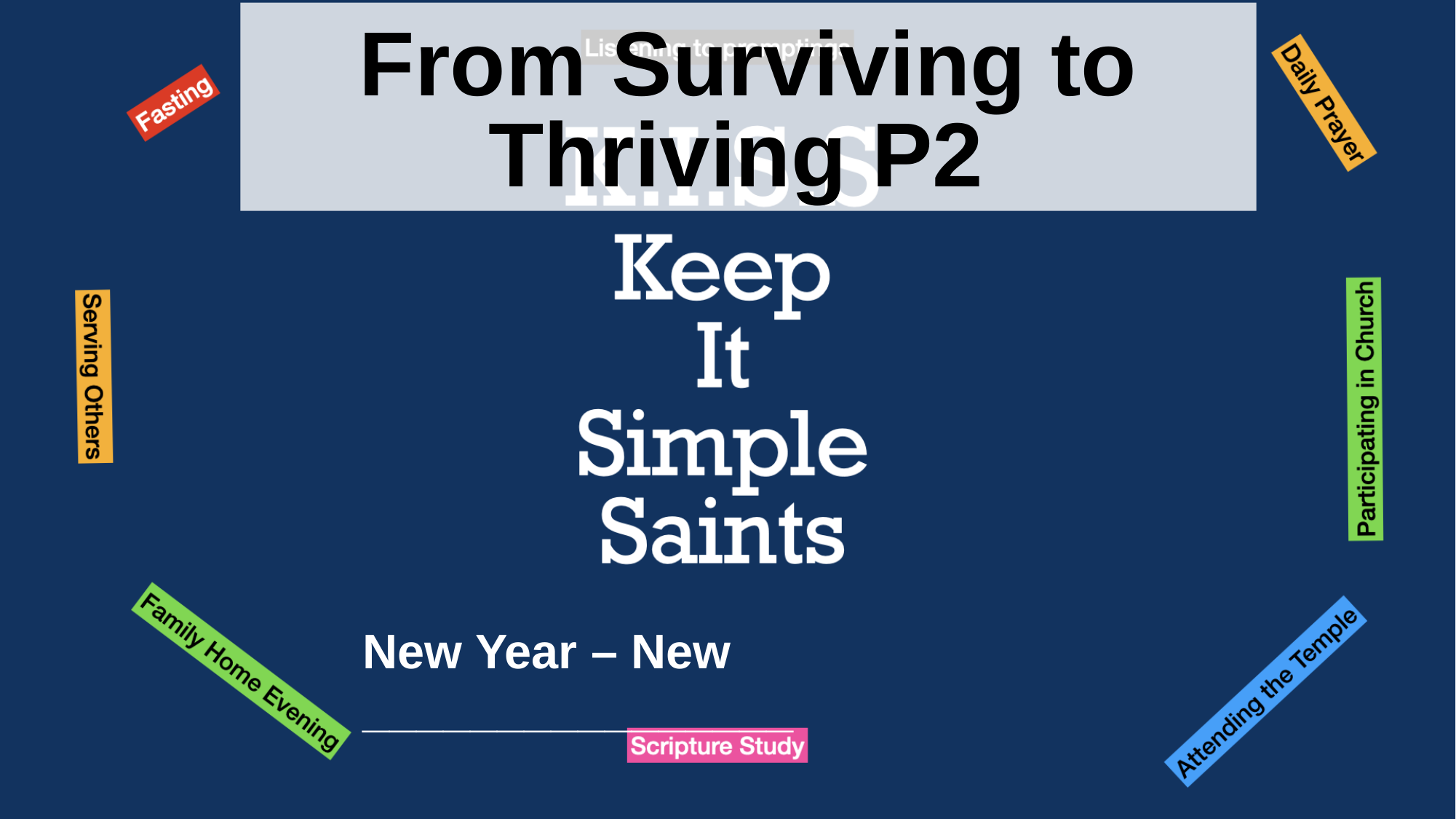

# From Surviving to Thriving P2
New Year – New ________________